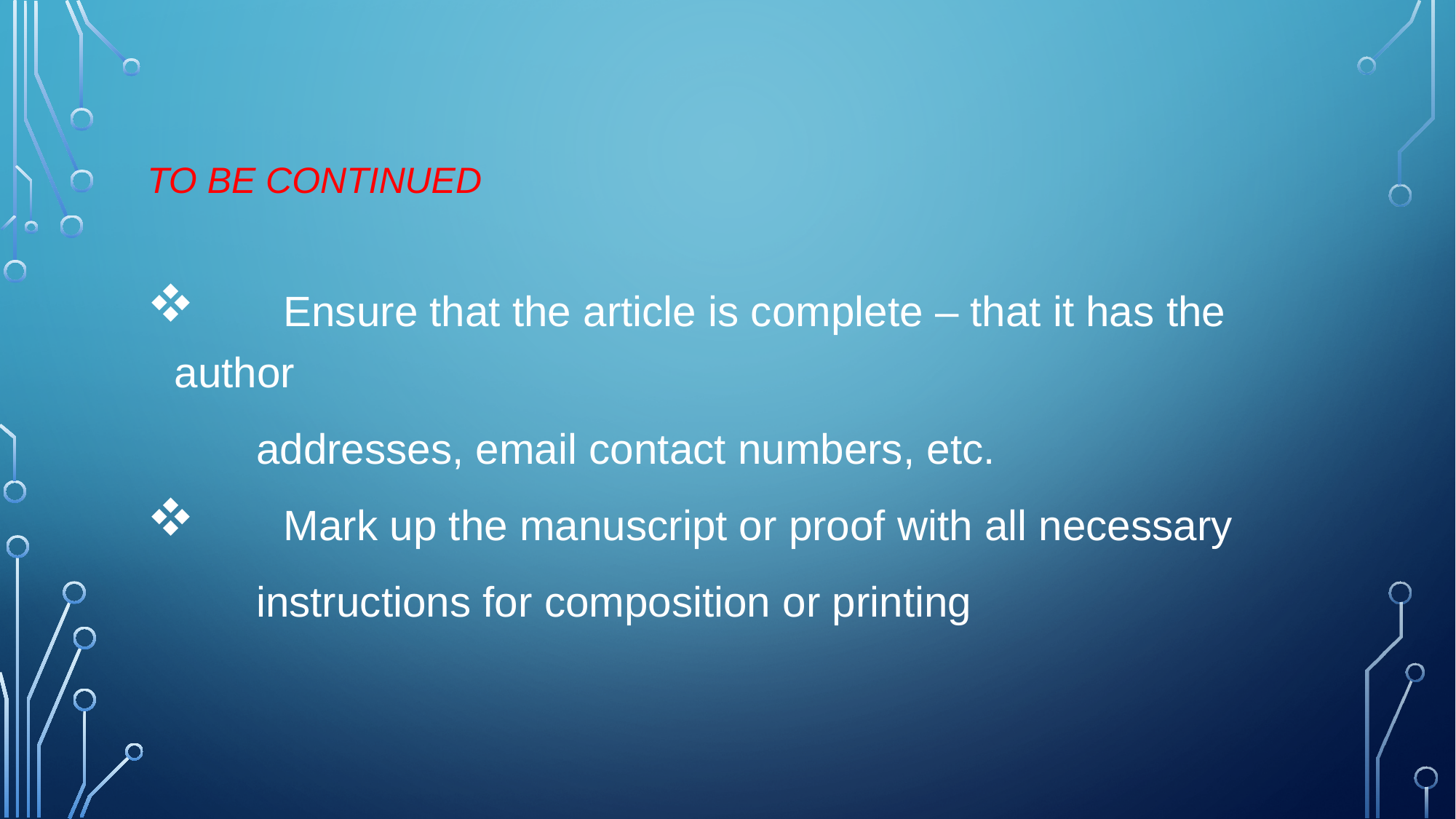

# To be continued
	Ensure that the article is complete – that it has the author
	addresses, email contact numbers, etc.
	Mark up the manuscript or proof with all necessary
	instructions for composition or printing